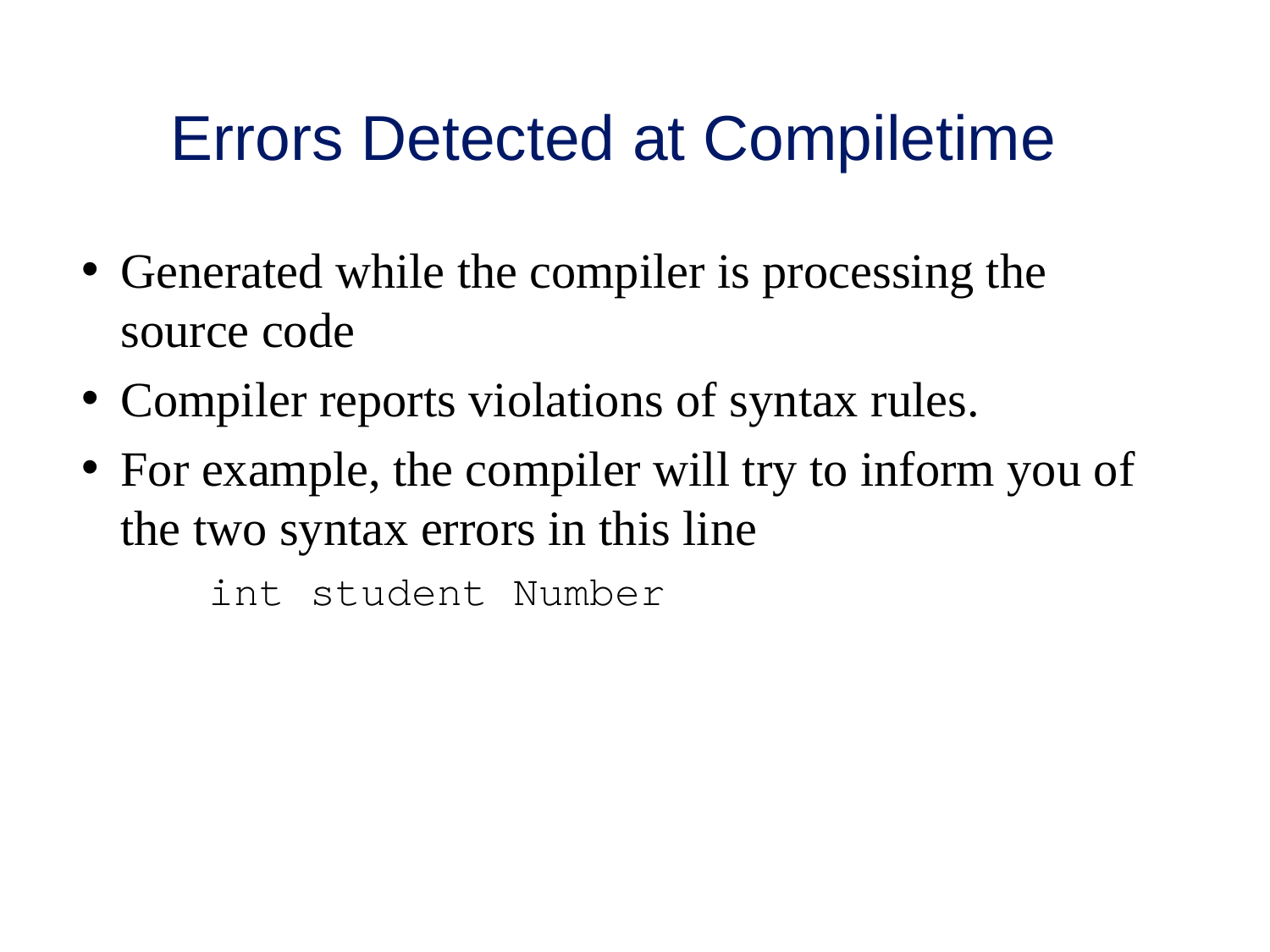

# Errors Detected at Compiletime
Generated while the compiler is processing the source code
Compiler reports violations of syntax rules.
For example, the compiler will try to inform you of the two syntax errors in this line
	int student Number